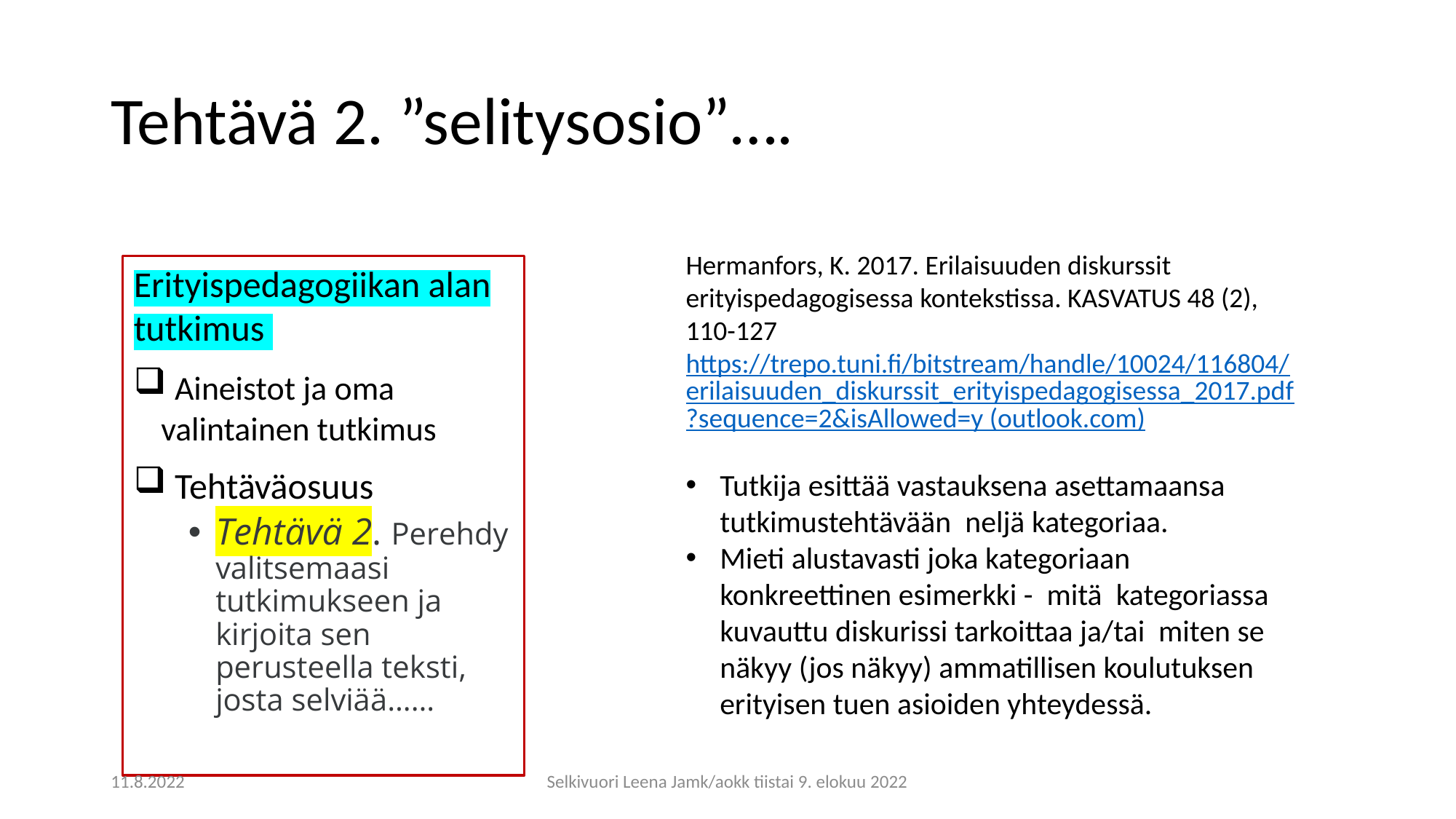

# Tehtävä 2. ”selitysosio”….

Hermanfors, K. 2017. Erilaisuuden diskurssit erityispedagogisessa kontekstissa. KASVATUS 48 (2), 110-127
https://trepo.tuni.fi/bitstream/handle/10024/116804/erilaisuuden_diskurssit_erityispedagogisessa_2017.pdf?sequence=2&isAllowed=y (outlook.com)

Tutkija esittää vastauksena asettamaansa tutkimustehtävään  neljä kategoriaa.
Mieti alustavasti joka kategoriaan konkreettinen esimerkki -  mitä  kategoriassa kuvauttu diskurissi tarkoittaa ja/tai  miten se näkyy (jos näkyy) ammatillisen koulutuksen erityisen tuen asioiden yhteydessä.
Erityispedagogiikan alan tutkimus
 Aineistot ja oma valintainen tutkimus
 Tehtäväosuus
Tehtävä 2. Perehdy valitsemaasi tutkimukseen ja kirjoita sen perusteella teksti, josta selviää……

11.8.2022
Selkivuori Leena Jamk/aokk tiistai 9. elokuu 2022